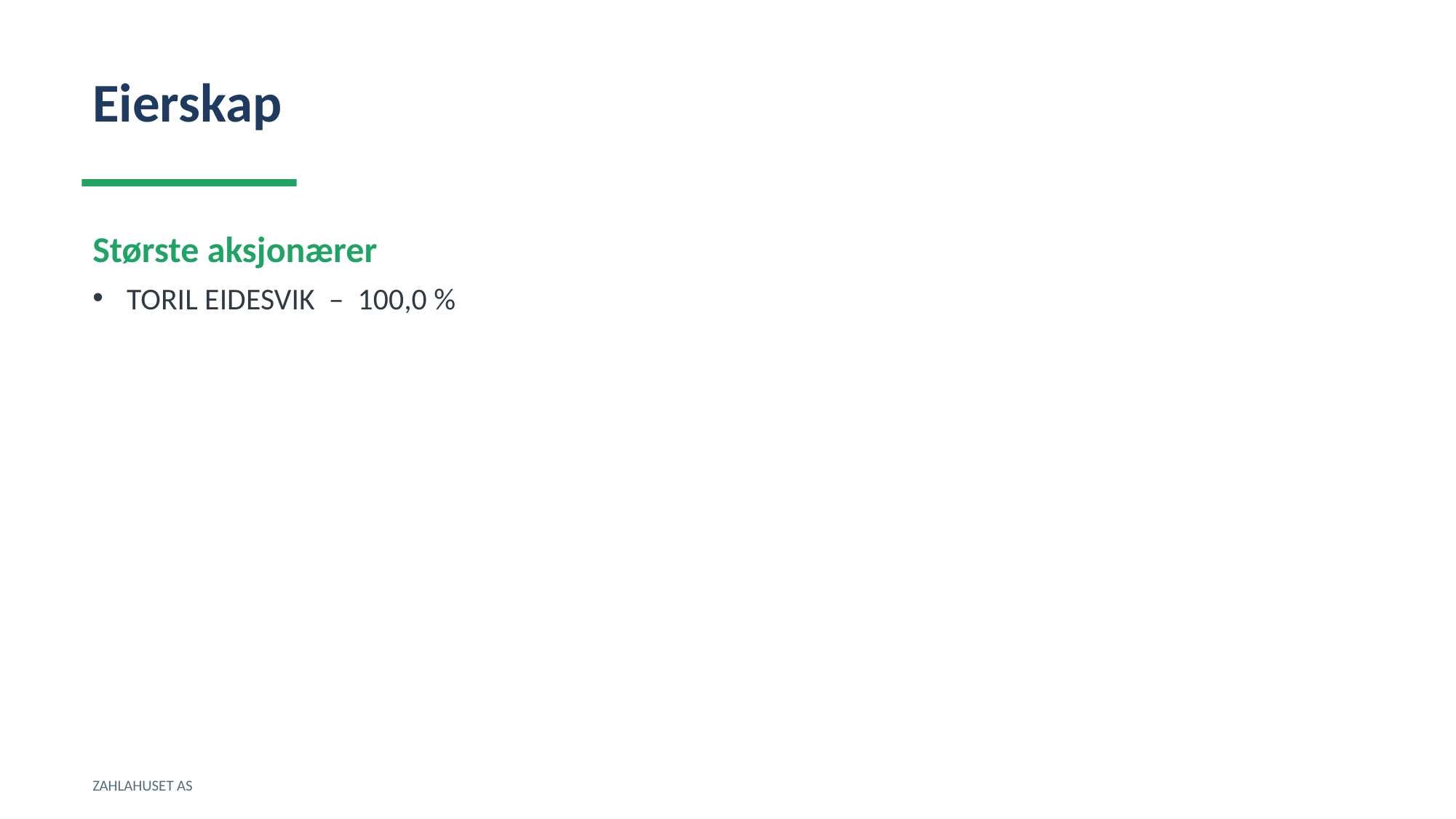

Eierskap

Største aksjonærer
TORIL EIDESVIK  –  100,0 %
ZAHLAHUSET AS